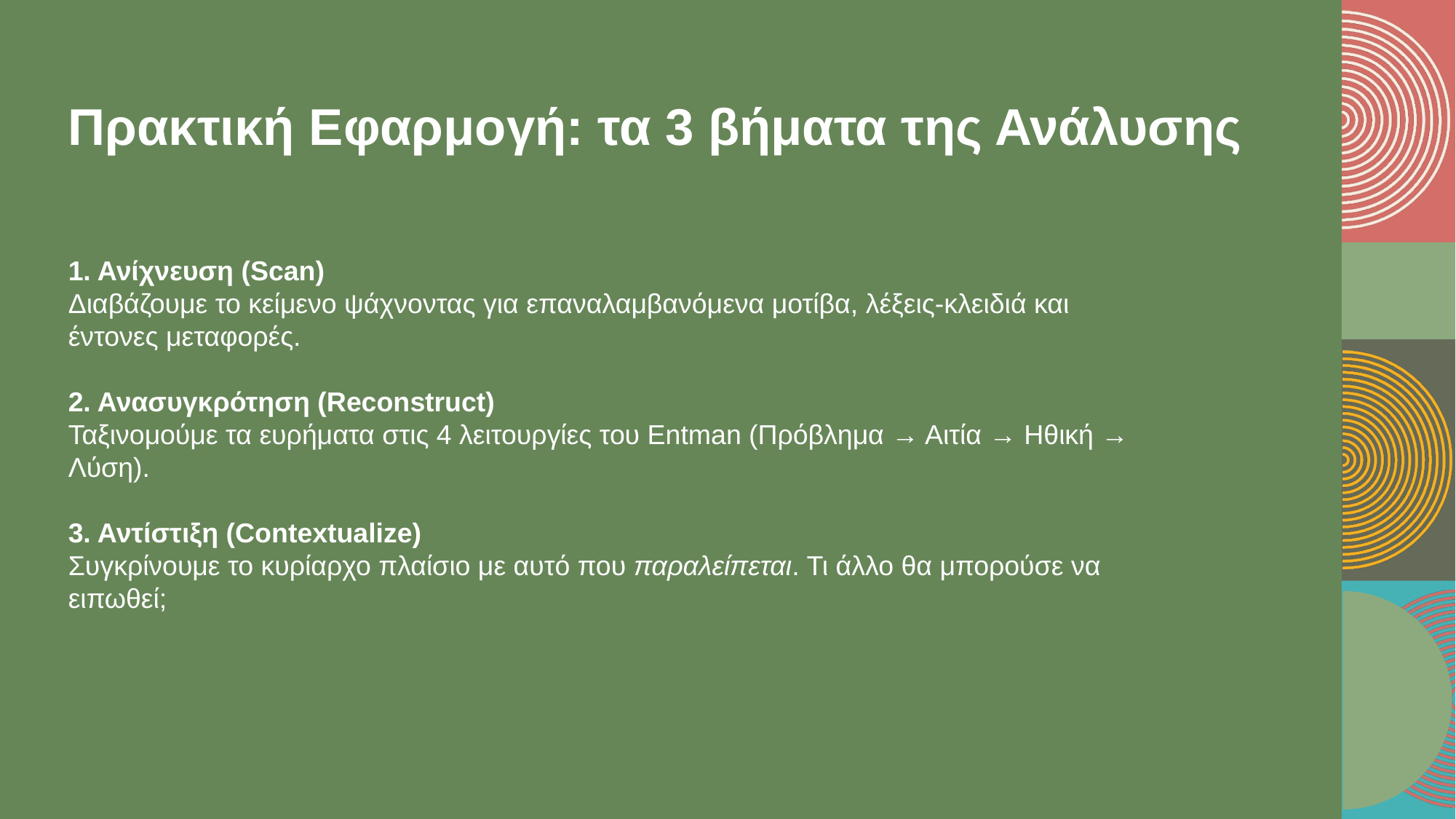

Πρακτική Εφαρμογή: τα 3 βήματα της Ανάλυσης
1. Ανίχνευση (Scan)
Διαβάζουμε το κείμενο ψάχνοντας για επαναλαμβανόμενα μοτίβα, λέξεις-κλειδιά και έντονες μεταφορές.

2. Ανασυγκρότηση (Reconstruct)
Ταξινομούμε τα ευρήματα στις 4 λειτουργίες του Entman (Πρόβλημα → Αιτία → Ηθική → Λύση).

3. Αντίστιξη (Contextualize)
Συγκρίνουμε το κυρίαρχο πλαίσιο με αυτό που παραλείπεται. Τι άλλο θα μπορούσε να ειπωθεί;